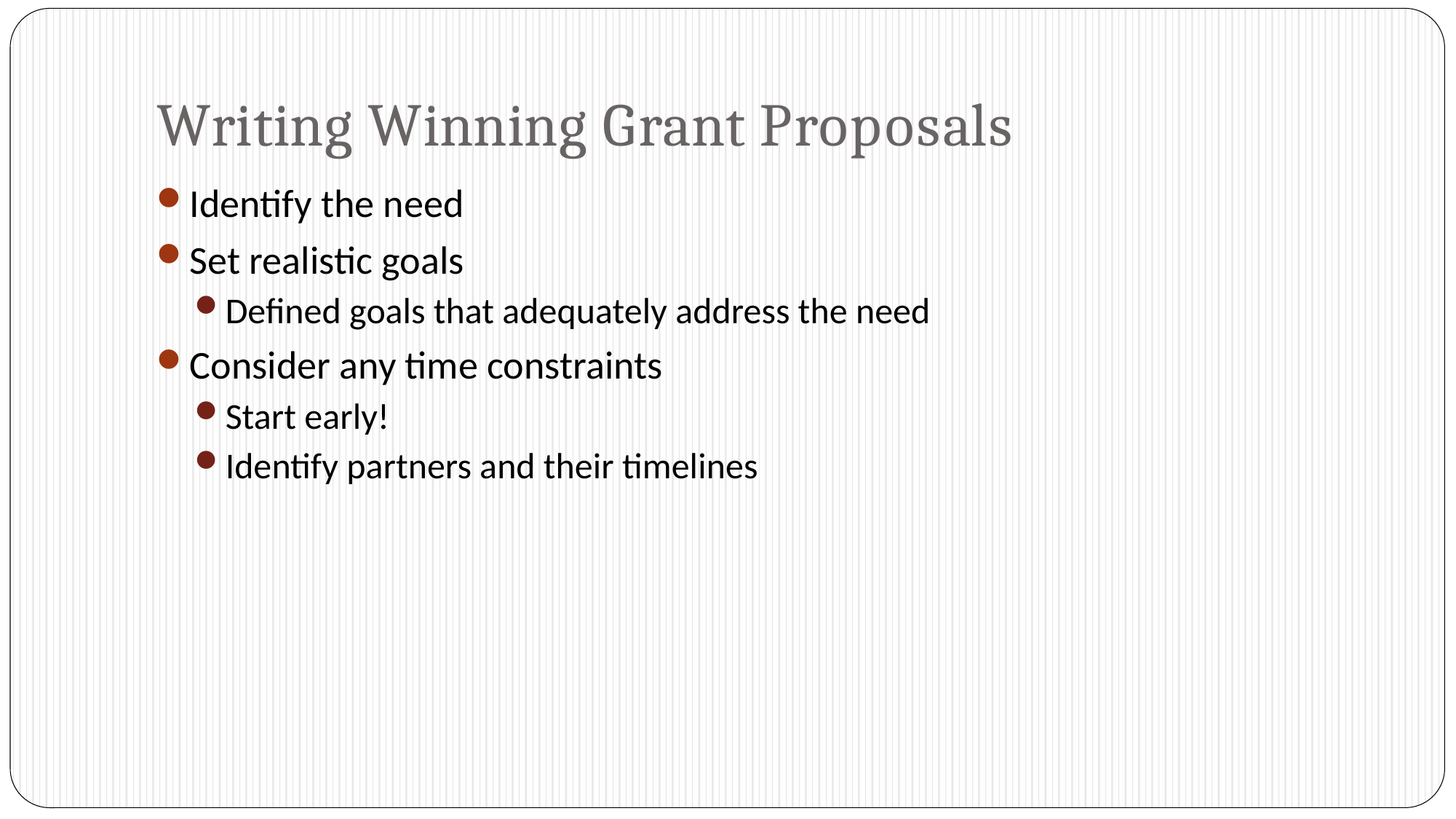

# Writing Winning Grant Proposals
Identify the need
Set realistic goals
Defined goals that adequately address the need
Consider any time constraints
Start early!
Identify partners and their timelines